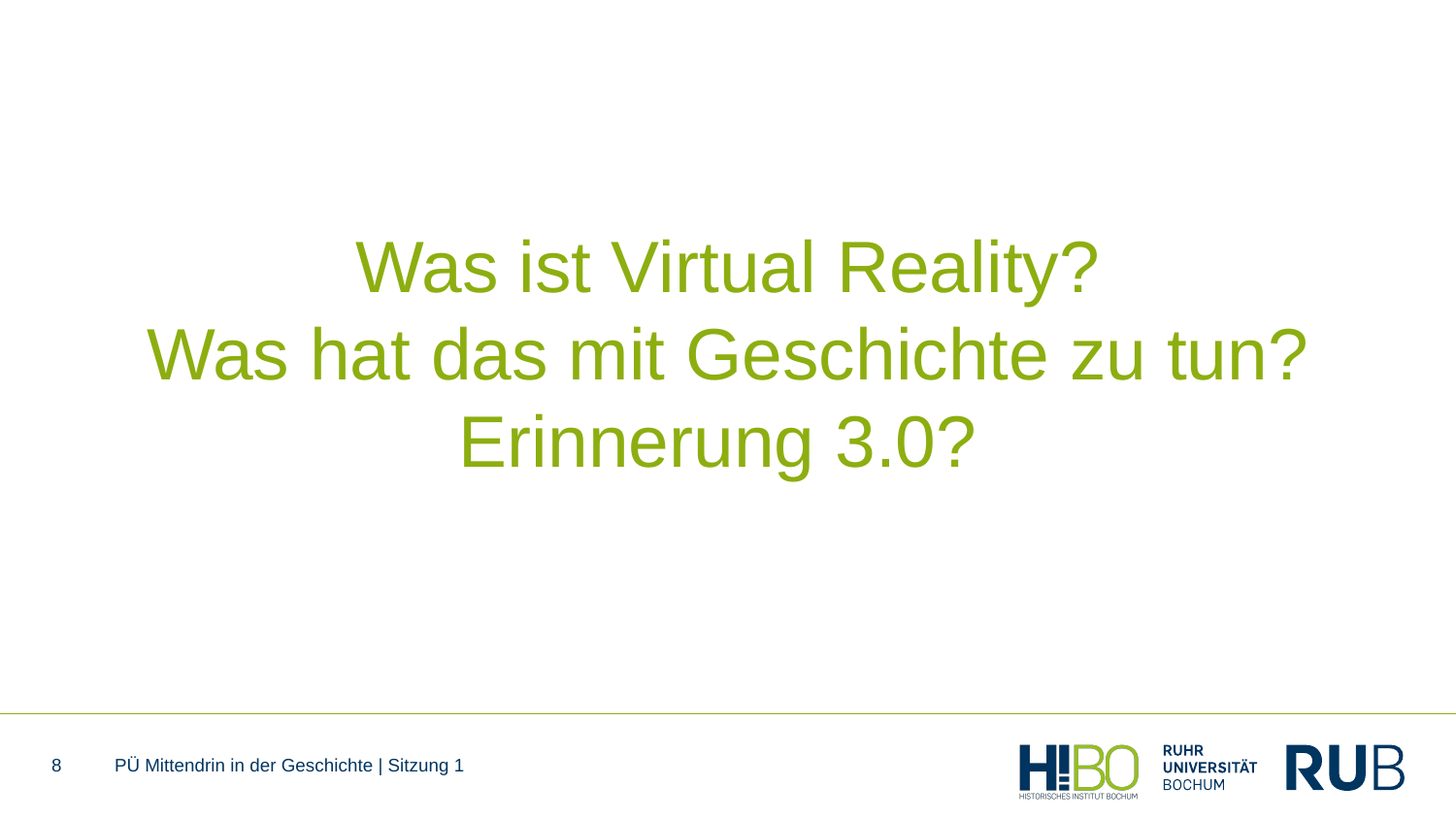

# Was ist Virtual Reality? Was hat das mit Geschichte zu tun? Erinnerung 3.0?
8
PÜ Mittendrin in der Geschichte | Sitzung 1